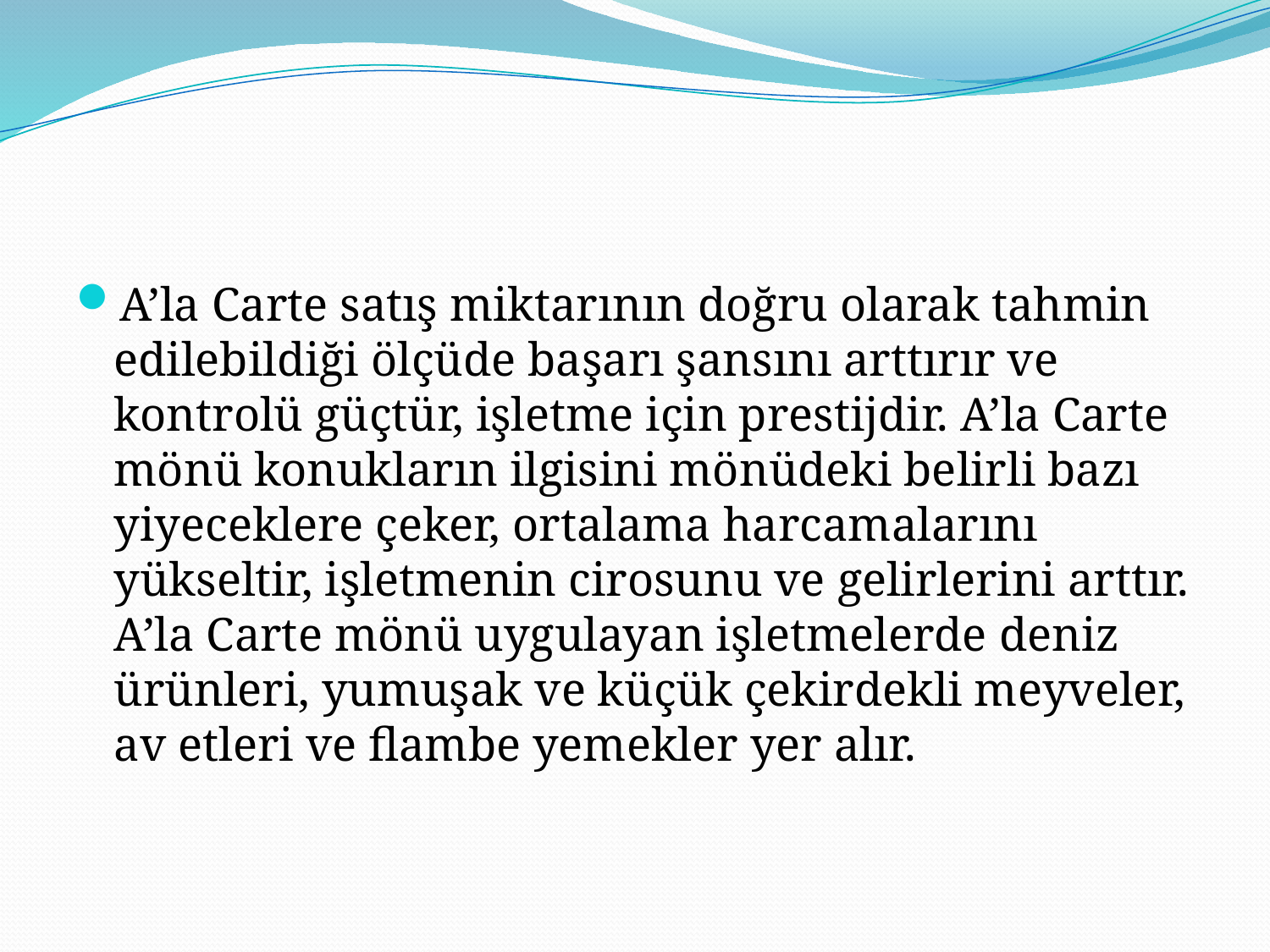

#
A’la Carte satış miktarının doğru olarak tahmin edilebildiği ölçüde başarı şansını arttırır ve kontrolü güçtür, işletme için prestijdir. A’la Carte mönü konukların ilgisini mönüdeki belirli bazı yiyeceklere çeker, ortalama harcamalarını yükseltir, işletmenin cirosunu ve gelirlerini arttır. A’la Carte mönü uygulayan işletmelerde deniz ürünleri, yumuşak ve küçük çekirdekli meyveler, av etleri ve flambe yemekler yer alır.